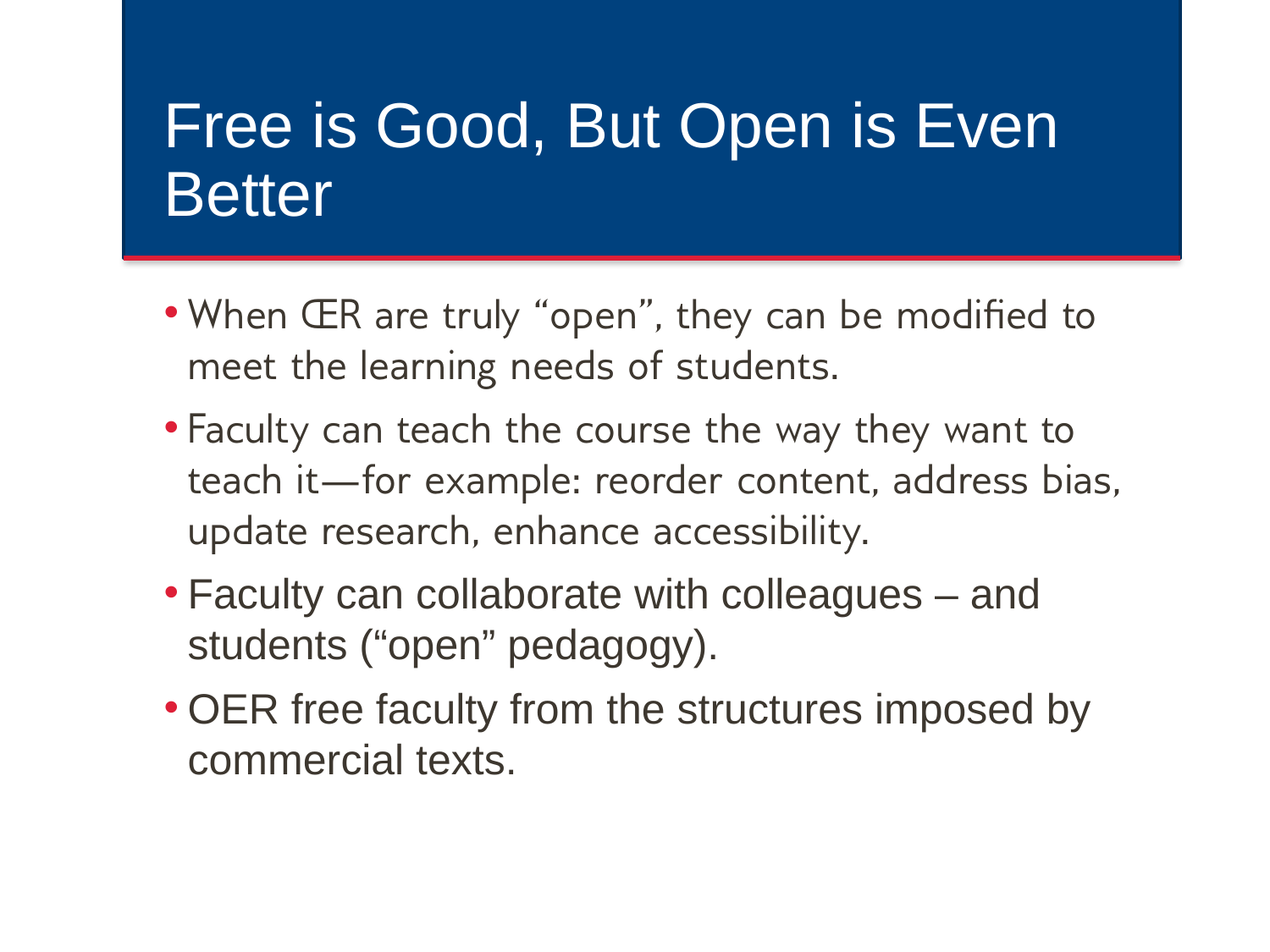

# Free is Good, But Open is Even Better
When OER are truly “open”, they can be modified to meet the learning needs of students.
Faculty can teach the course the way they want to teach it—for example: reorder content, address bias, update research, enhance accessibility.
Faculty can collaborate with colleagues – and students (“open” pedagogy).
OER free faculty from the structures imposed by commercial texts.